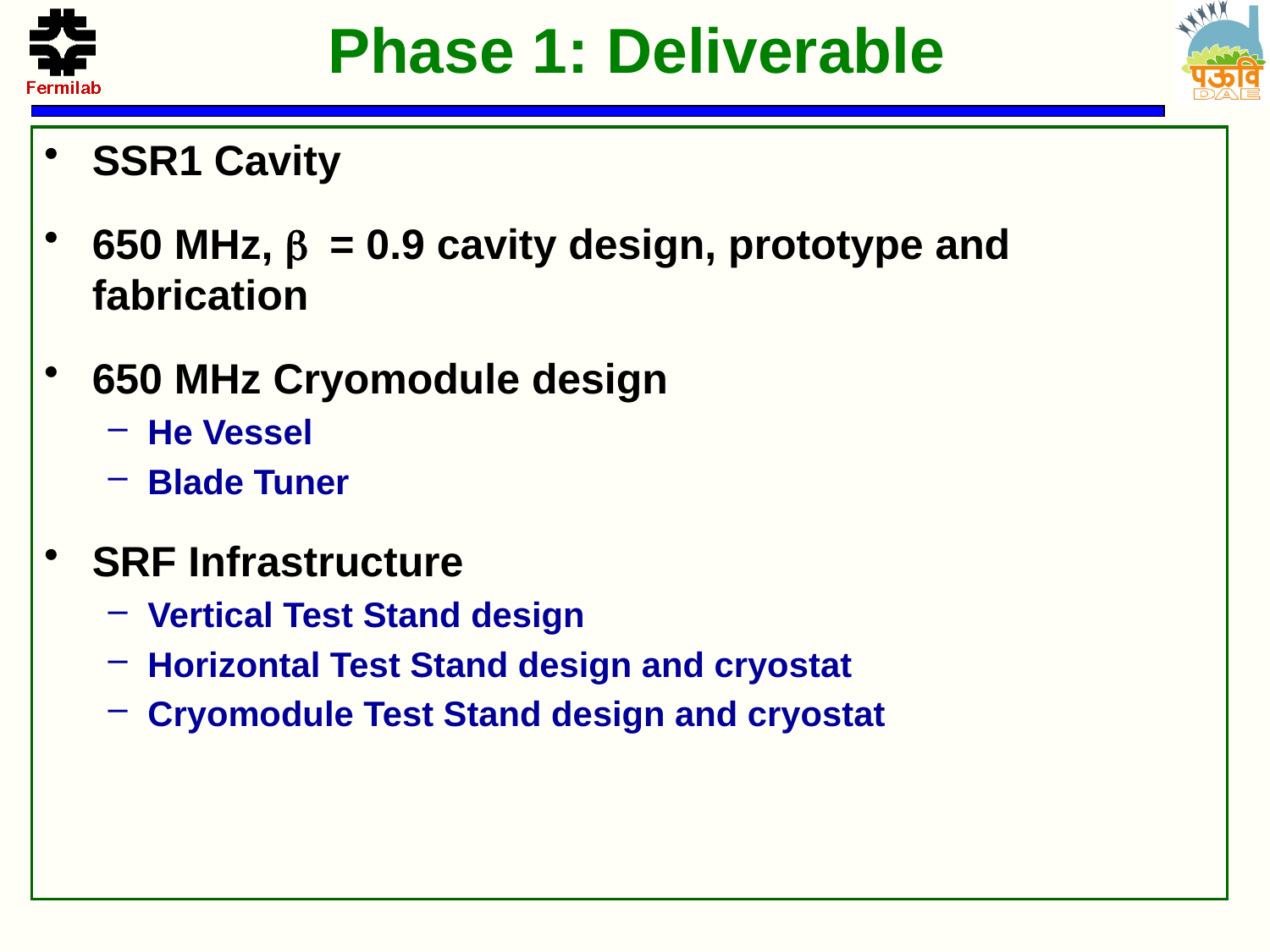

# Phase 1: Deliverable
SSR1 Cavity

650 MHz, β = 0.9 cavity design, prototype and fabrication

650 MHz Cryomodule design
He Vessel
Blade Tuner

SRF Infrastructure
Vertical Test Stand design
Horizontal Test Stand design and cryostat
Cryomodule Test Stand design and cryostat